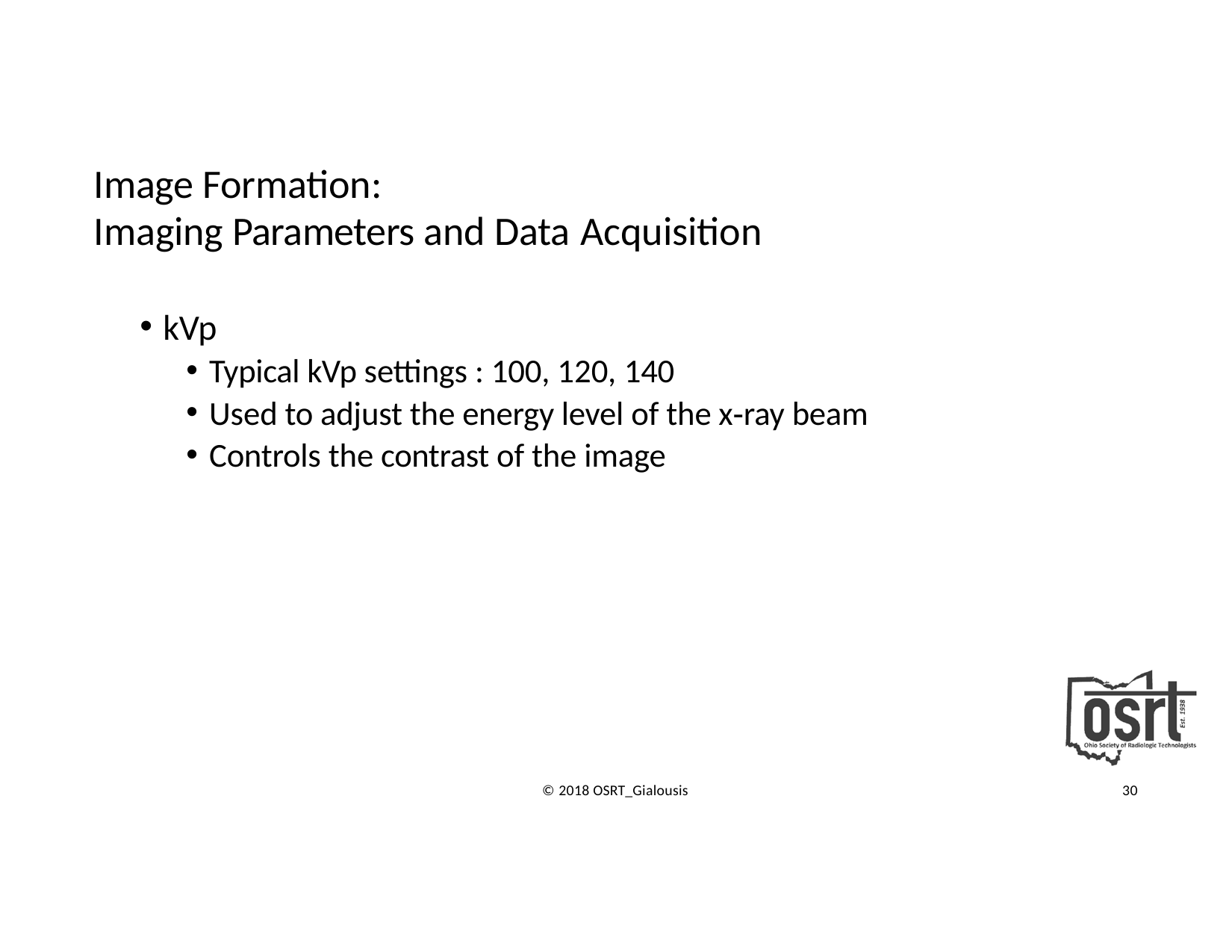

# Image Formation:
Imaging Parameters and Data Acquisition
kVp
Typical kVp settings : 100, 120, 140
Used to adjust the energy level of the x‐ray beam
Controls the contrast of the image

© 2018 OSRT_Gialousis
30